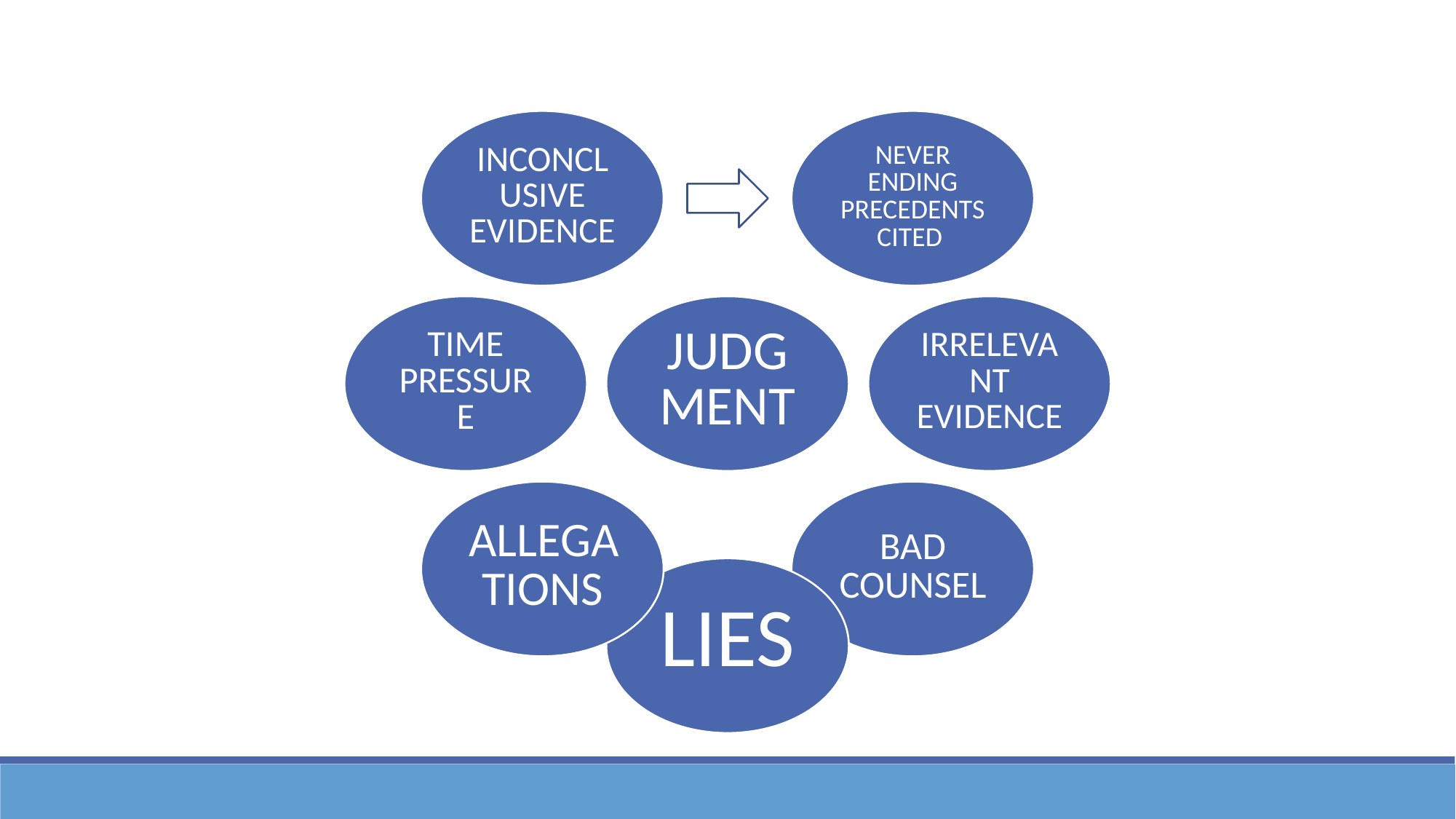

JUDGMENT
NEVER ENDING PRECEDENTS CITED
IRRELEVANT EVIDENCE
BAD COUNSEL
LIES
ALLEGATIONS
TIME PRESSURE
INCONCLUSIVE EVIDENCE